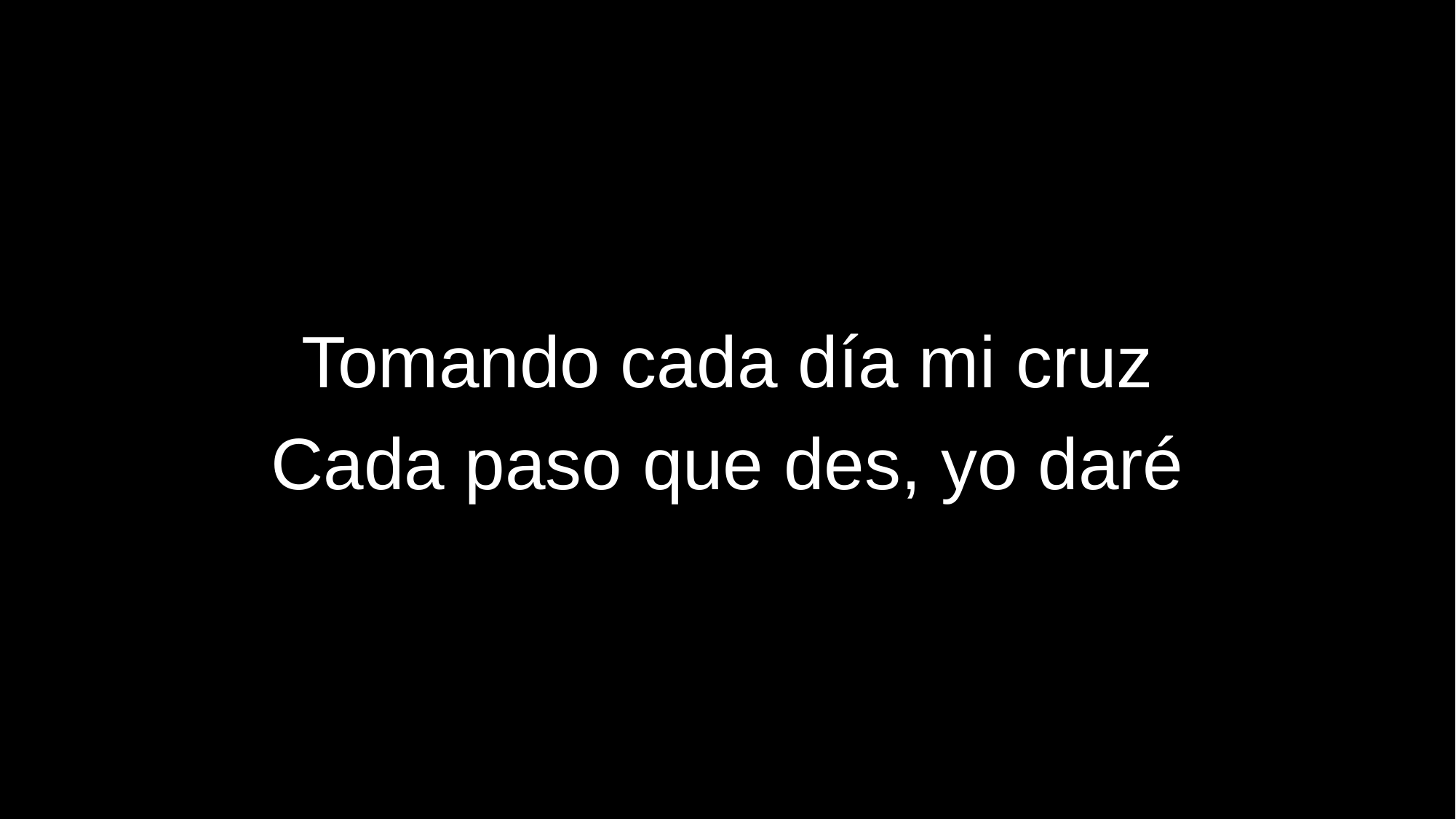

Tomando cada día mi cruz
Cada paso que des, yo daré